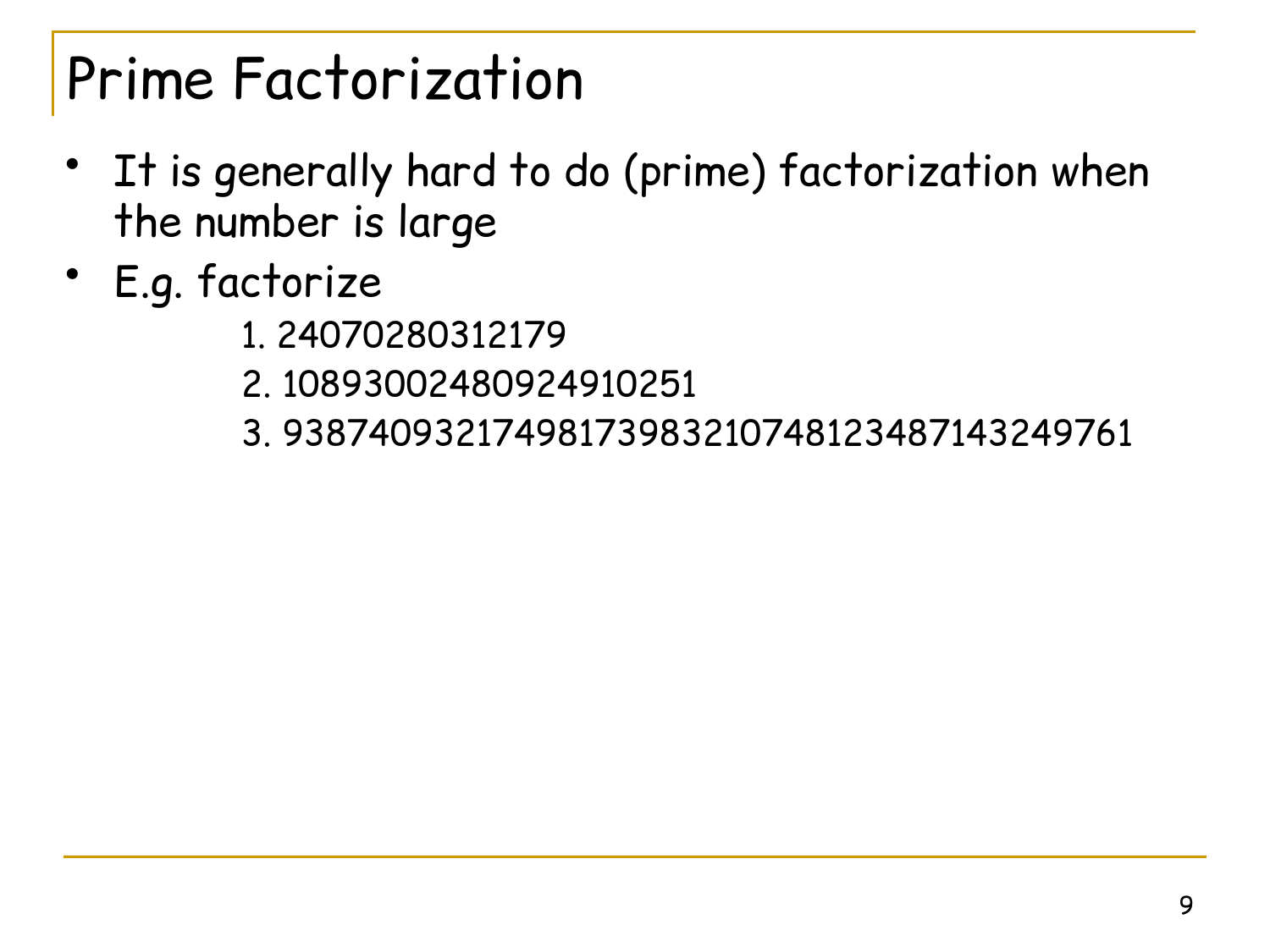

Prime Factorization
It is generally hard to do (prime) factorization when the number is large
E.g. factorize
		1. 24070280312179
		2. 10893002480924910251
		3. 93874093217498173983210748123487143249761
9